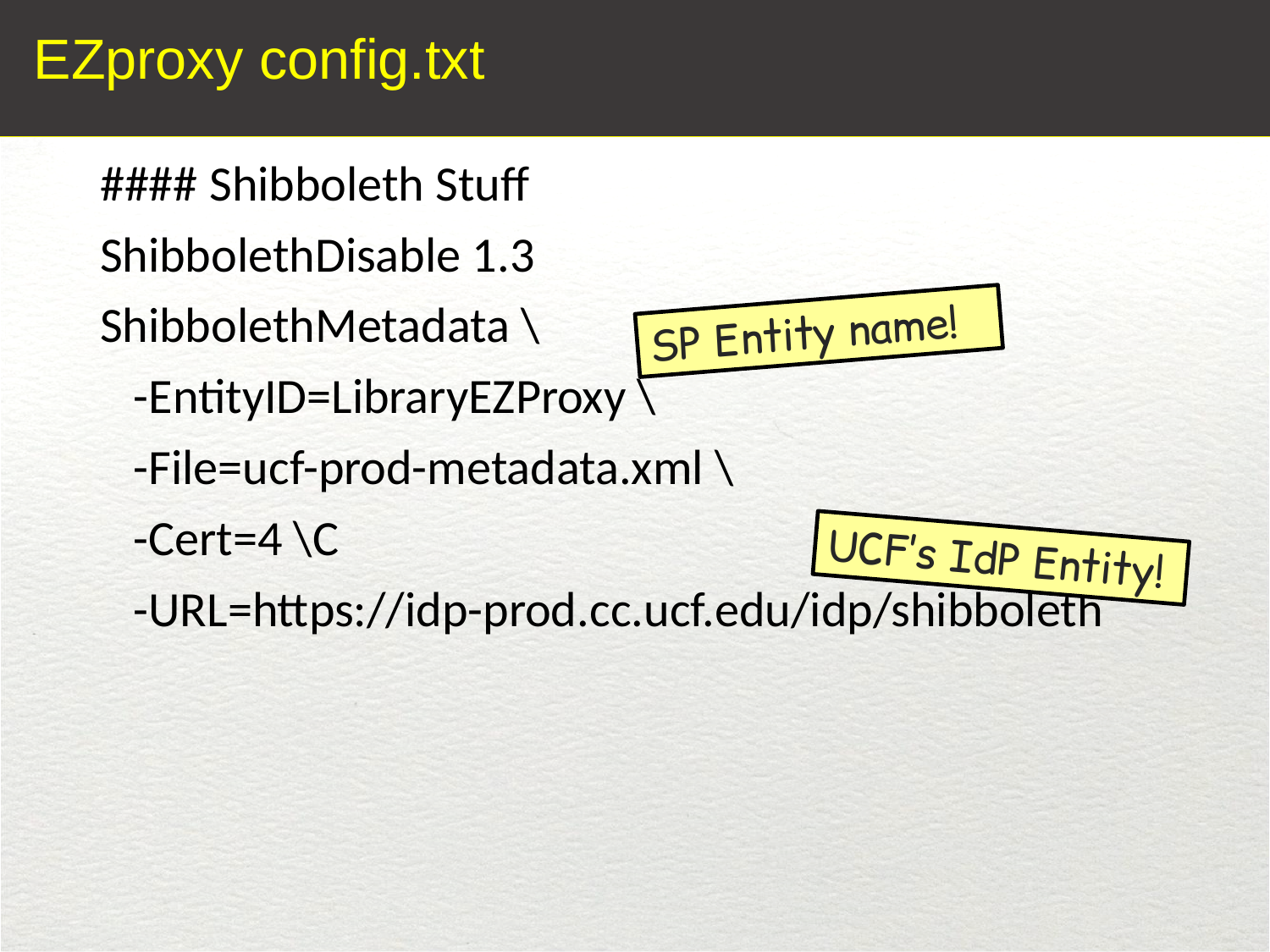

# EZproxy config.txt
#### Shibboleth Stuff
ShibbolethDisable 1.3
ShibbolethMetadata \
   -EntityID=LibraryEZProxy \
   -File=ucf-prod-metadata.xml \
   -Cert=4 \C
   -URL=https://idp-prod.cc.ucf.edu/idp/shibboleth
SP Entity name!
UCF’s IdP Entity!